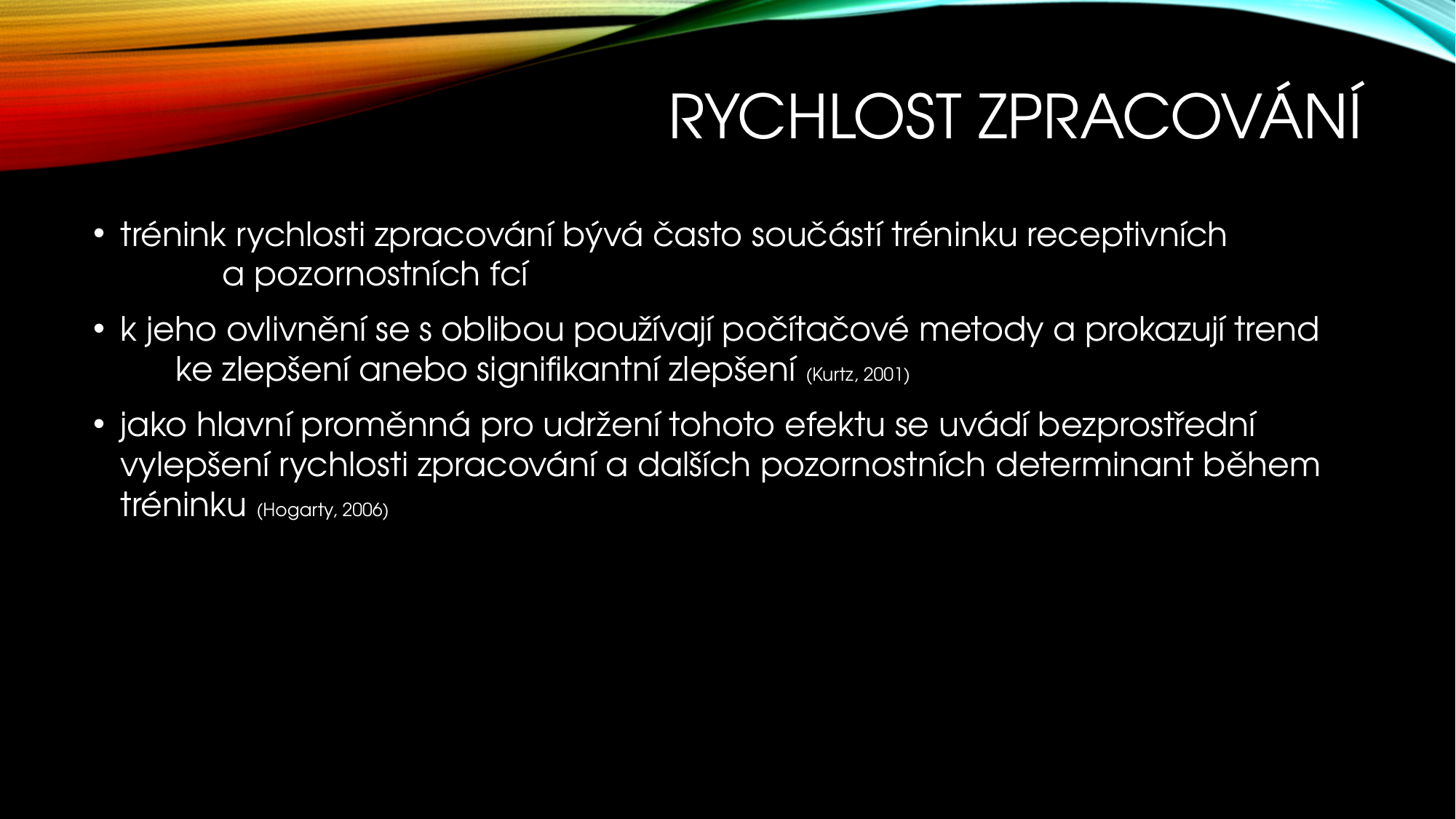

# Rychlost zpracování
trénink rychlosti zpracování bývá často součástí tréninku receptivních                              a pozornostních fcí
k jeho ovlivnění se s oblibou používají počítačové metody a prokazují trend                ke zlepšení anebo signifikantní zlepšení (Kurtz, 2001)
jako hlavní proměnná pro udržení tohoto efektu se uvádí bezprostřední vylepšení rychlosti zpracování a dalších pozornostních determinant během tréninku (Hogarty, 2006)